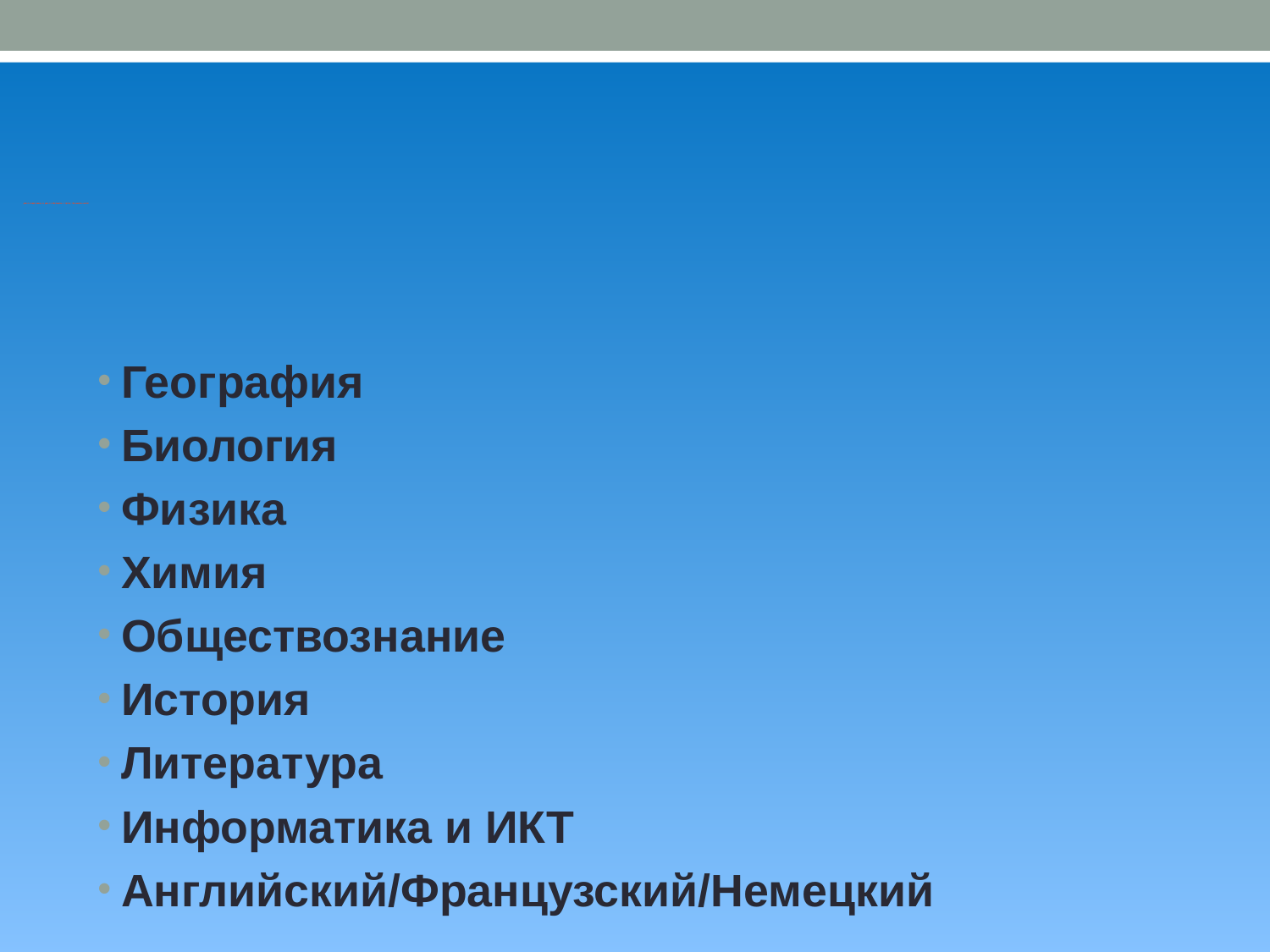

# Участники контрольных работ участвуют в контрольной работе по одному из указанных предметов по выбору
География
Биология
Физика
Химия
Обществознание
История
Литература
Информатика и ИКТ
Английский/Французский/Немецкий